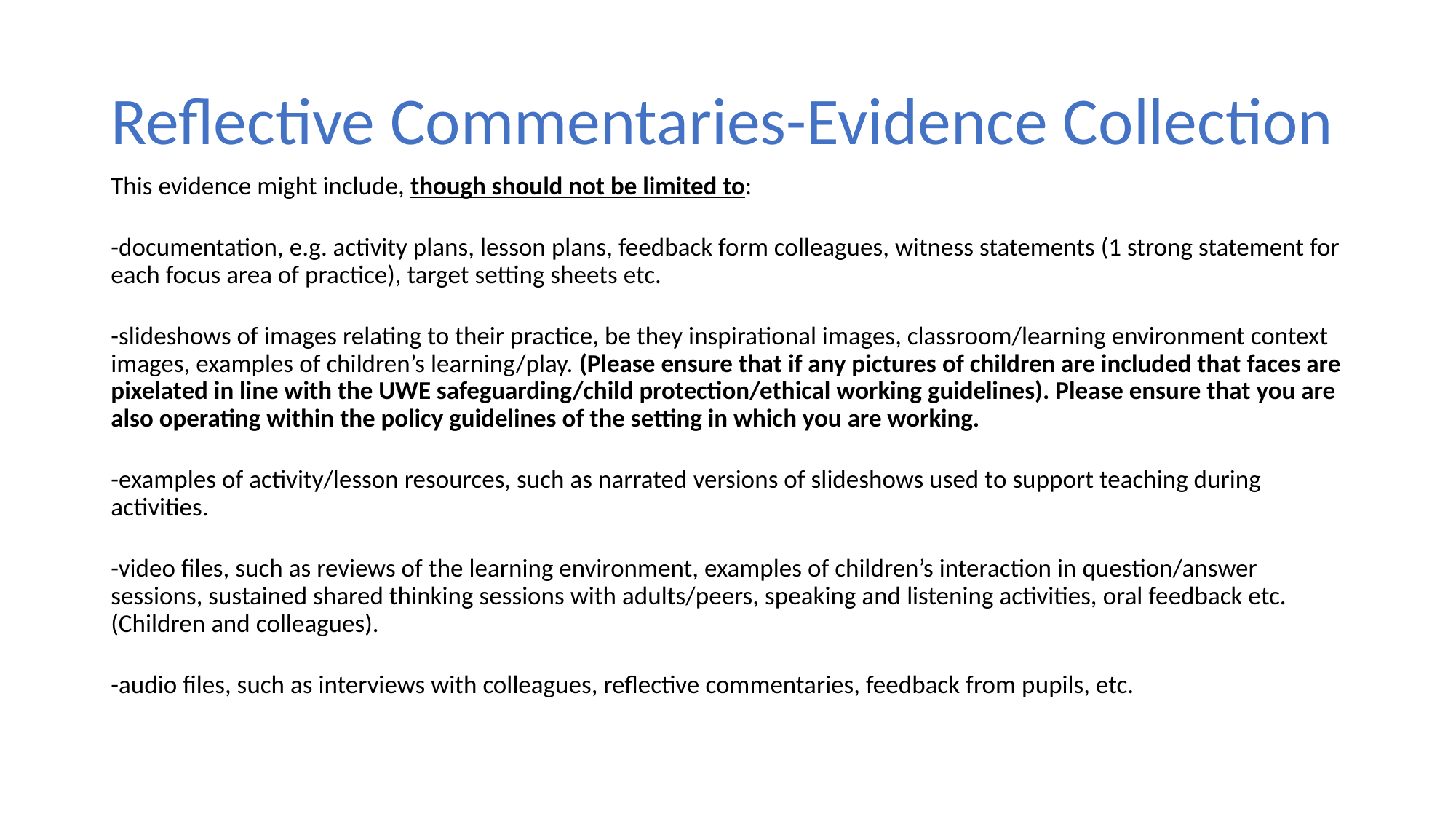

# Reflective Commentaries-Evidence Collection
This evidence might include, though should not be limited to:

-documentation, e.g. activity plans, lesson plans, feedback form colleagues, witness statements (1 strong statement for each focus area of practice), target setting sheets etc.

-slideshows of images relating to their practice, be they inspirational images, classroom/learning environment context images, examples of children’s learning/play. (Please ensure that if any pictures of children are included that faces are pixelated in line with the UWE safeguarding/child protection/ethical working guidelines). Please ensure that you are also operating within the policy guidelines of the setting in which you are working.

-examples of activity/lesson resources, such as narrated versions of slideshows used to support teaching during activities.

-video files, such as reviews of the learning environment, examples of children’s interaction in question/answer sessions, sustained shared thinking sessions with adults/peers, speaking and listening activities, oral feedback etc.(Children and colleagues).

-audio files, such as interviews with colleagues, reflective commentaries, feedback from pupils, etc.